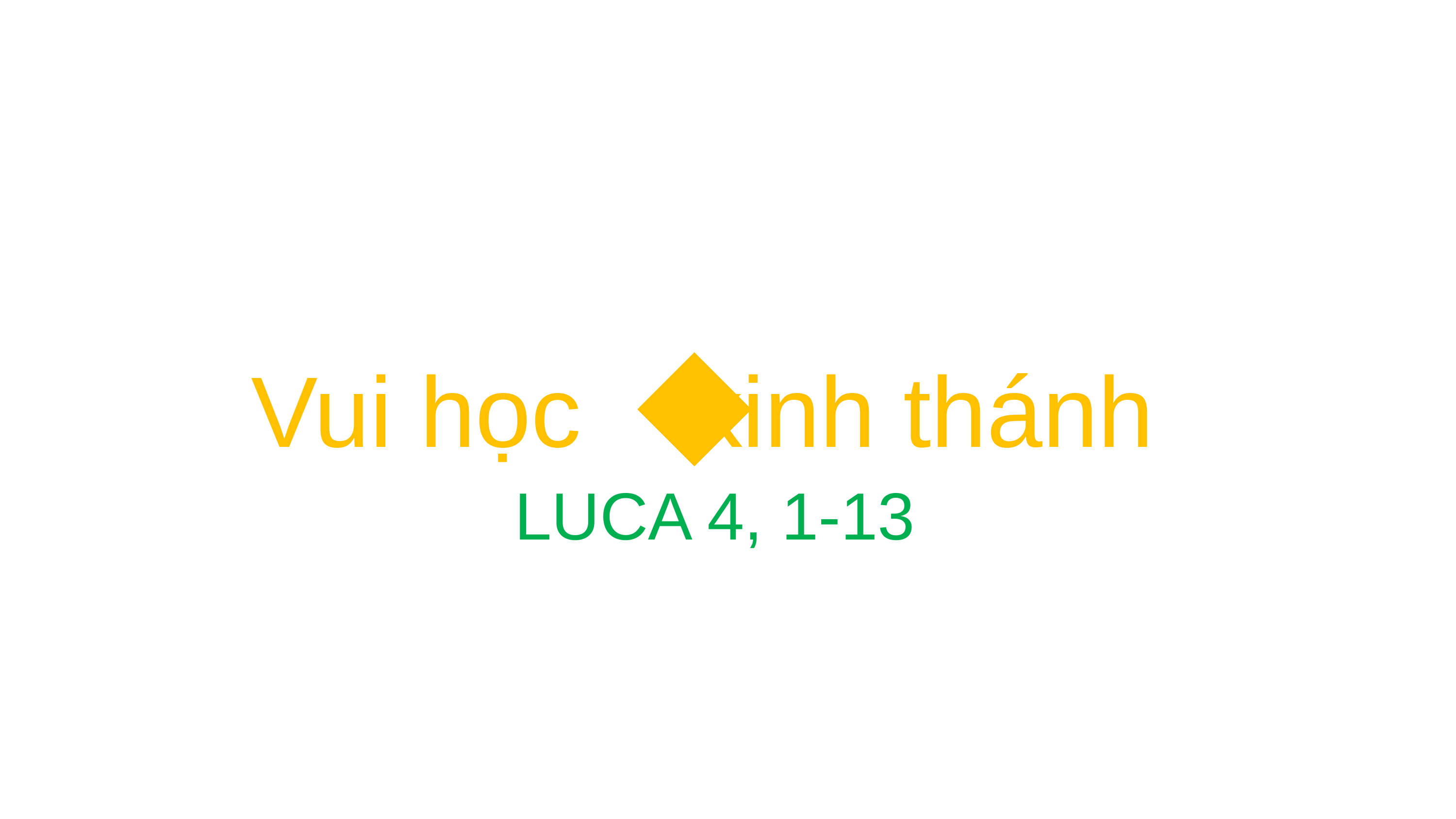

Vui học    kinh thánh

LUCA 4, 1-13